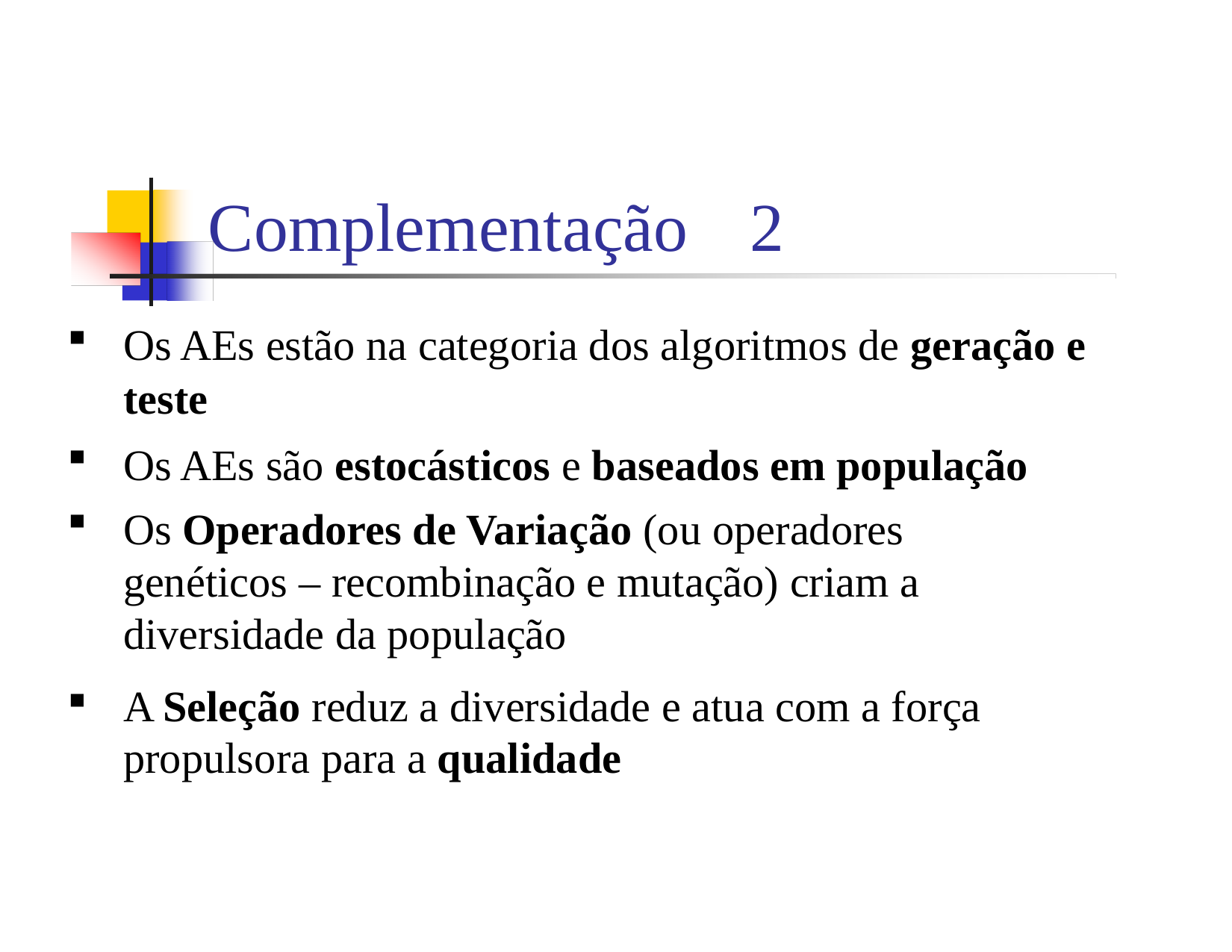

Complementação
2

Os AEs estão na categoria dos algoritmos de geração e teste
Os AEs são estocásticos e baseados em população
Os Operadores de Variação (ou operadores genéticos – recombinação e mutação) criam a diversidade da população
A Seleção reduz a diversidade e atua com a força propulsora para a qualidade